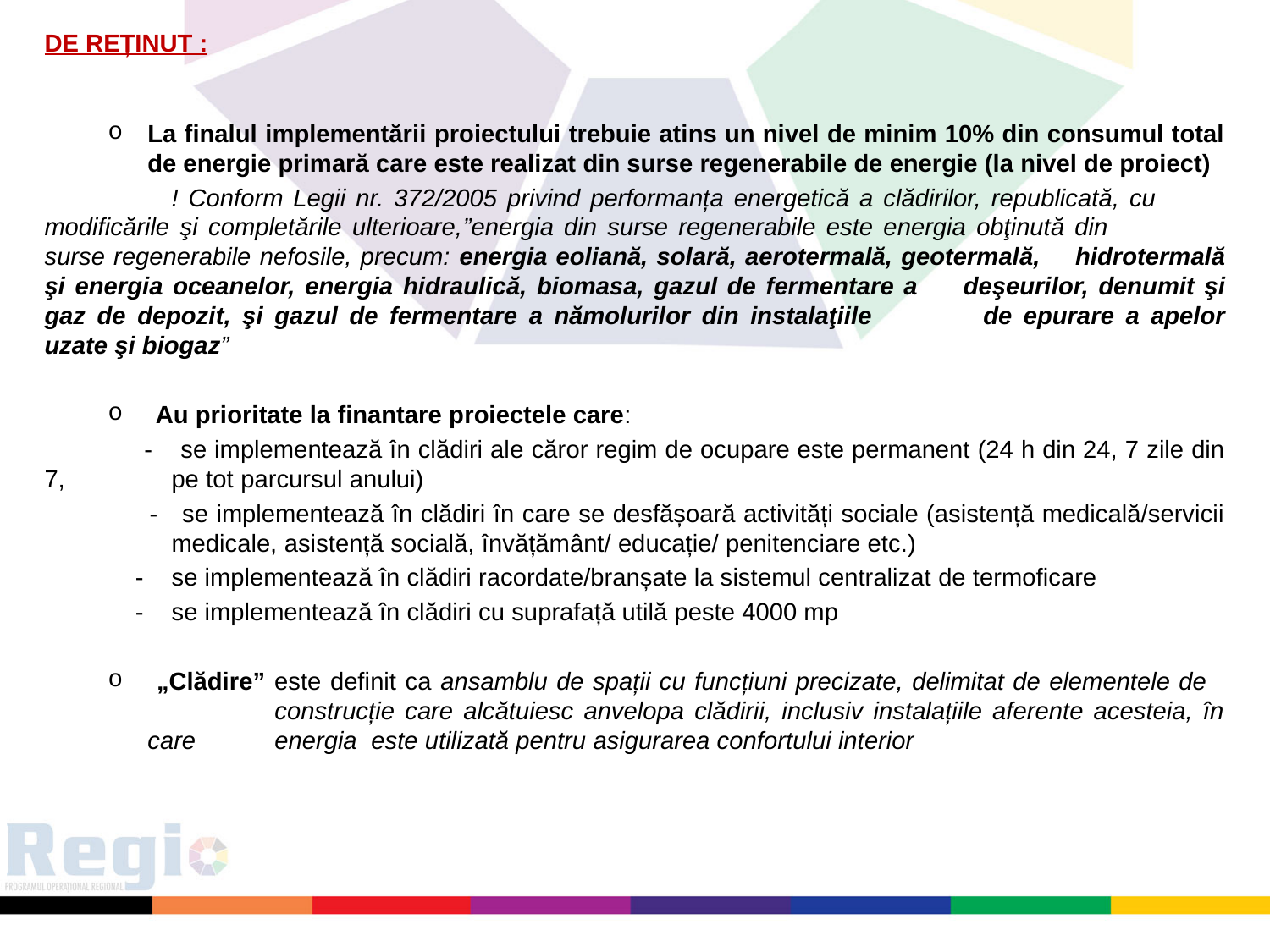

DE REȚINUT :

La finalul implementării proiectului trebuie atins un nivel de minim 10% din consumul total de energie primară care este realizat din surse regenerabile de energie (la nivel de proiect)
	! Conform Legii nr. 372/2005 privind performanța energetică a clădirilor, republicată, cu 	modificările şi completările ulterioare,”energia din surse regenerabile este energia obţinută din 	surse regenerabile nefosile, precum: energia eoliană, solară, aerotermală, geotermală, 	hidrotermală şi energia oceanelor, energia hidraulică, biomasa, gazul de fermentare a 	deşeurilor, denumit şi gaz de depozit, şi gazul de fermentare a nămolurilor din instalaţiile 	de epurare a apelor uzate şi biogaz”

Au prioritate la finantare proiectele care:
             -	se implementează în clădiri ale căror regim de ocupare este permanent (24 h din 24, 7 zile din 7, 	pe tot parcursul anului)
             -   se implementează în clădiri în care se desfășoară activități sociale (asistență medicală/servicii 	medicale, asistență socială, învățământ/ educație/ penitenciare etc.)
             -    se implementează în clădiri racordate/branșate la sistemul centralizat de termoficare
             -    se implementează în clădiri cu suprafață utilă peste 4000 mp

 „Clădire” este definit ca ansamblu de spații cu funcțiuni precizate, delimitat de elementele de   	construcție care alcătuiesc anvelopa clădirii, inclusiv instalațiile aferente acesteia, în care 	energia  este utilizată pentru asigurarea confortului interior